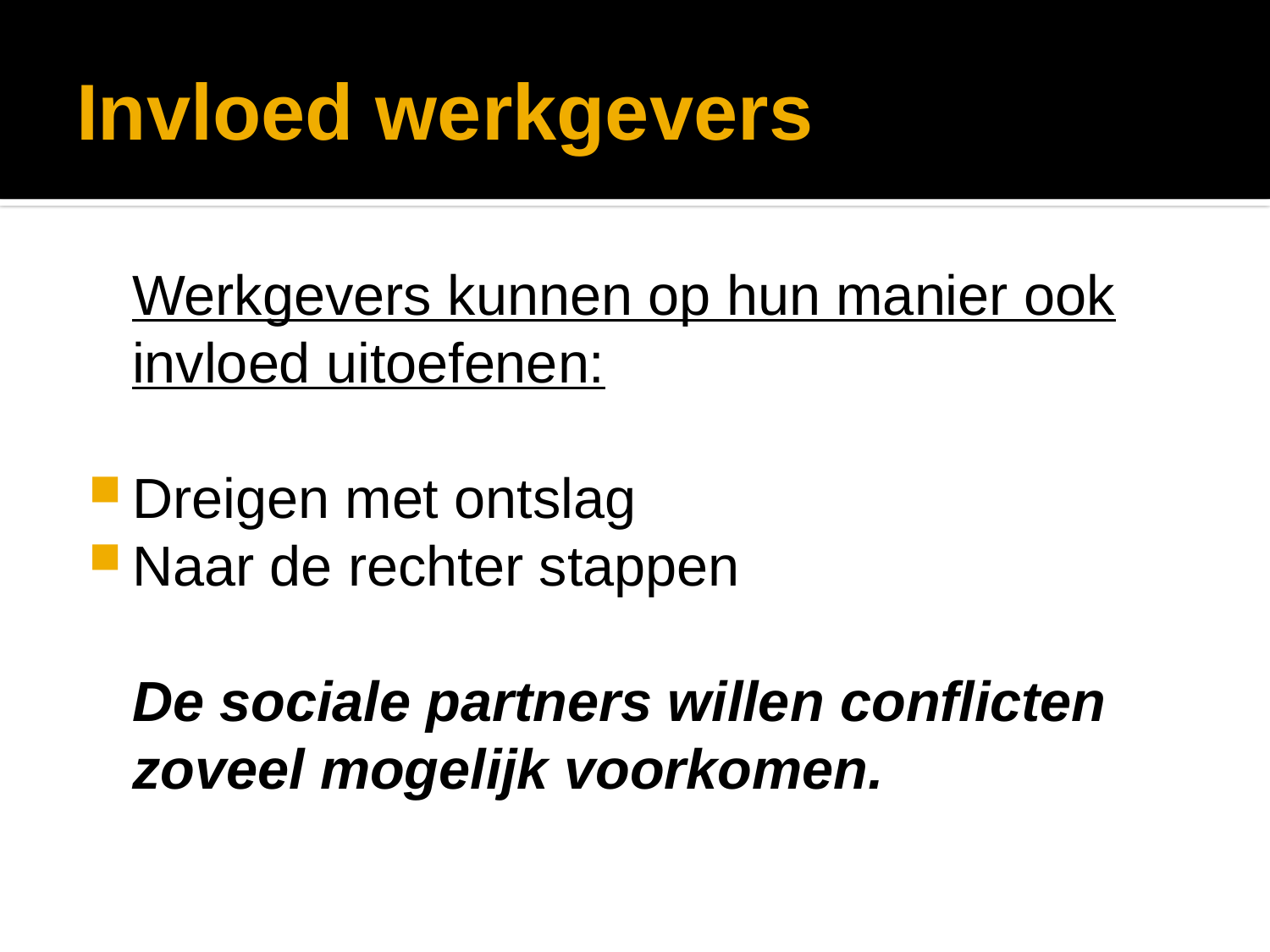

# Invloed werkgevers
	Werkgevers kunnen op hun manier ook invloed uitoefenen:

Dreigen met ontslag
Naar de rechter stappen

	De sociale partners willen conflicten zoveel mogelijk voorkomen.